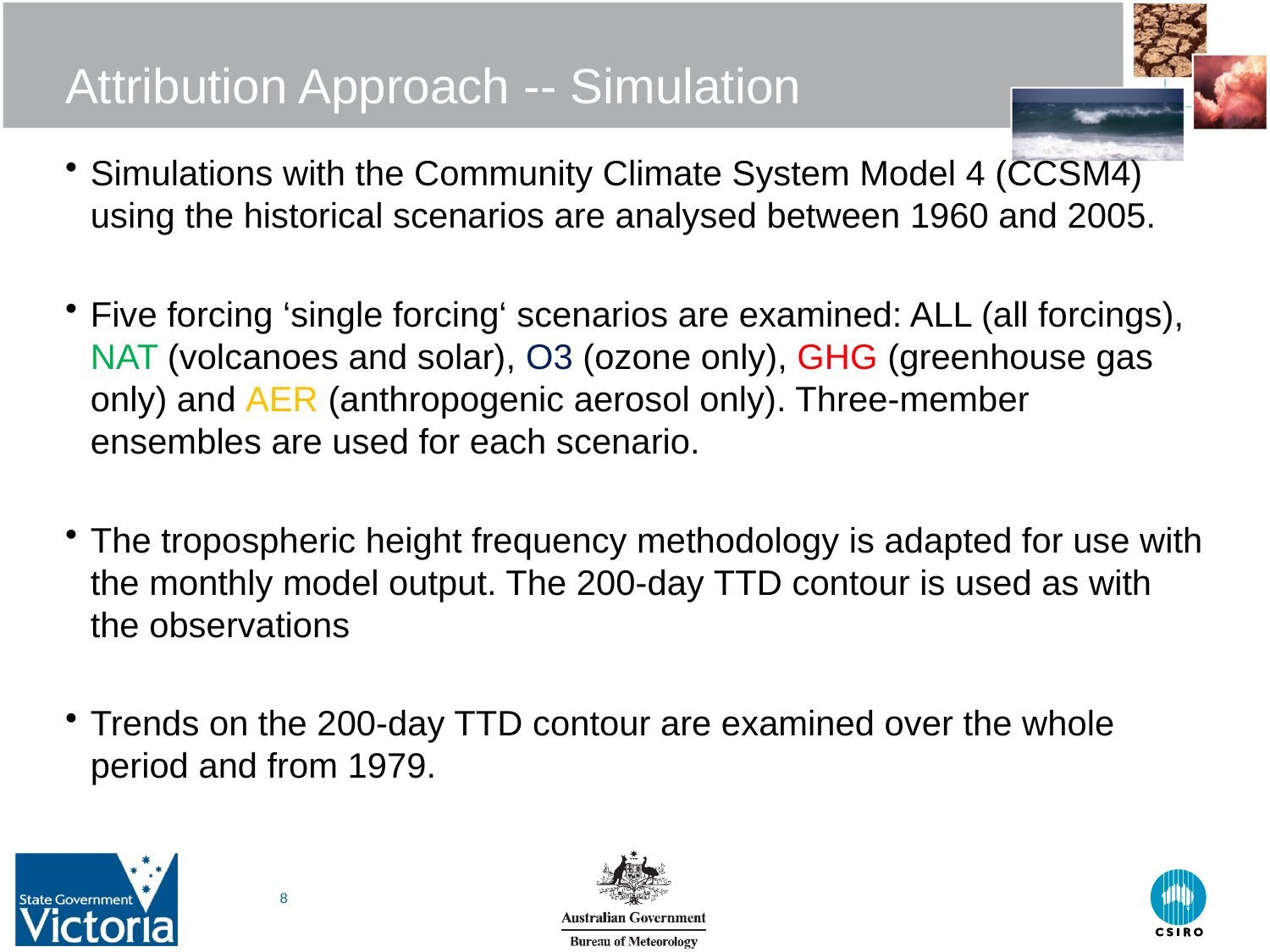

# Attribution Approach -- Simulation
Simulations with the Community Climate System Model 4 (CCSM4) using the historical scenarios are analysed between 1960 and 2005.

Five forcing ‘single forcing‘ scenarios are examined: ALL (all forcings), NAT (volcanoes and solar), O3 (ozone only), GHG (greenhouse gas only) and AER (anthropogenic aerosol only). Three-member ensembles are used for each scenario.

The tropospheric height frequency methodology is adapted for use with the monthly model output. The 200-day TTD contour is used as with the observations

Trends on the 200-day TTD contour are examined over the whole period and from 1979.

8